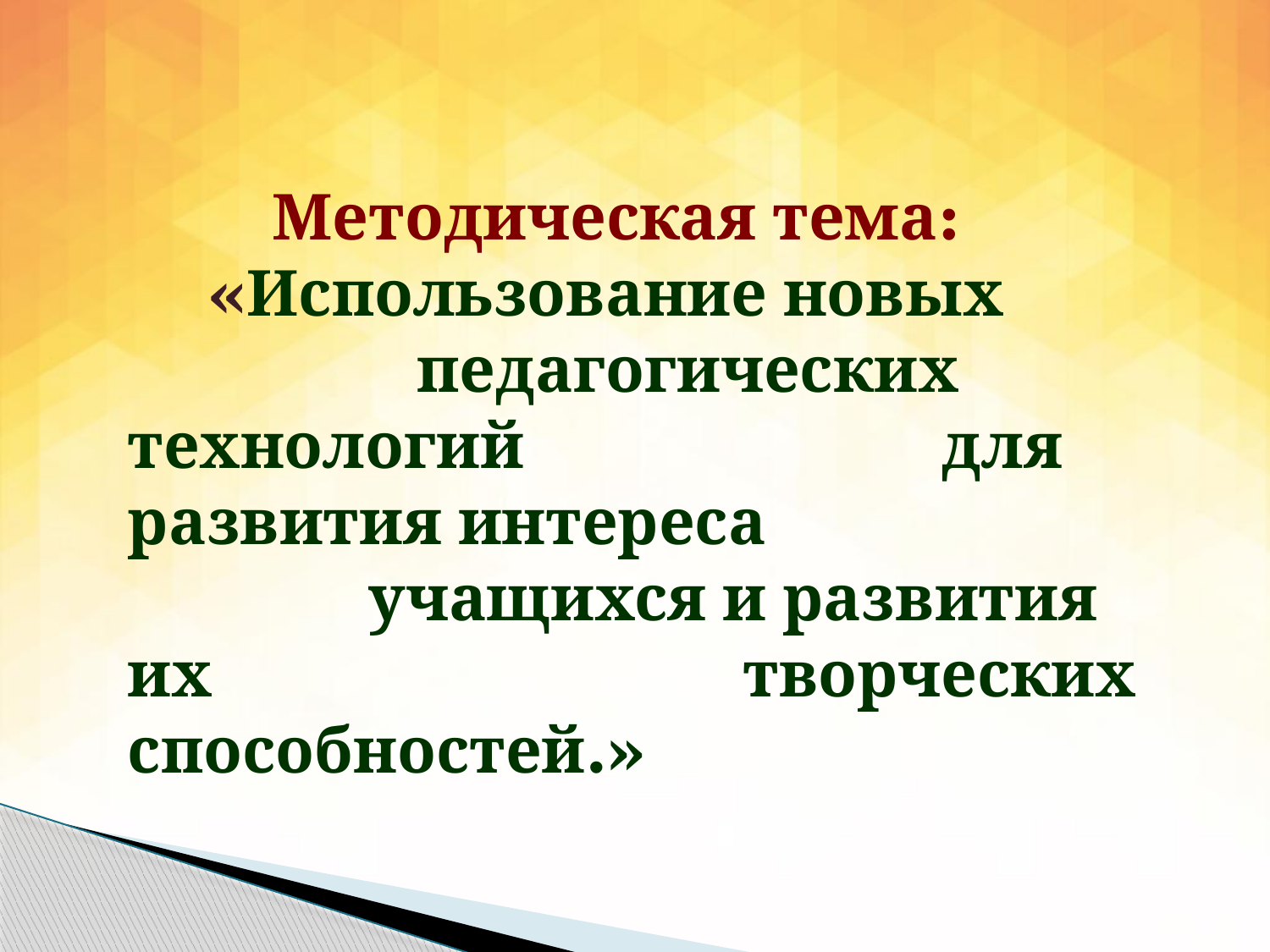

Методическая тема:
     «Использование новых                              педагогических технологий                          для    развития интереса                                         учащихся и развития их                                 творческих  способностей.»